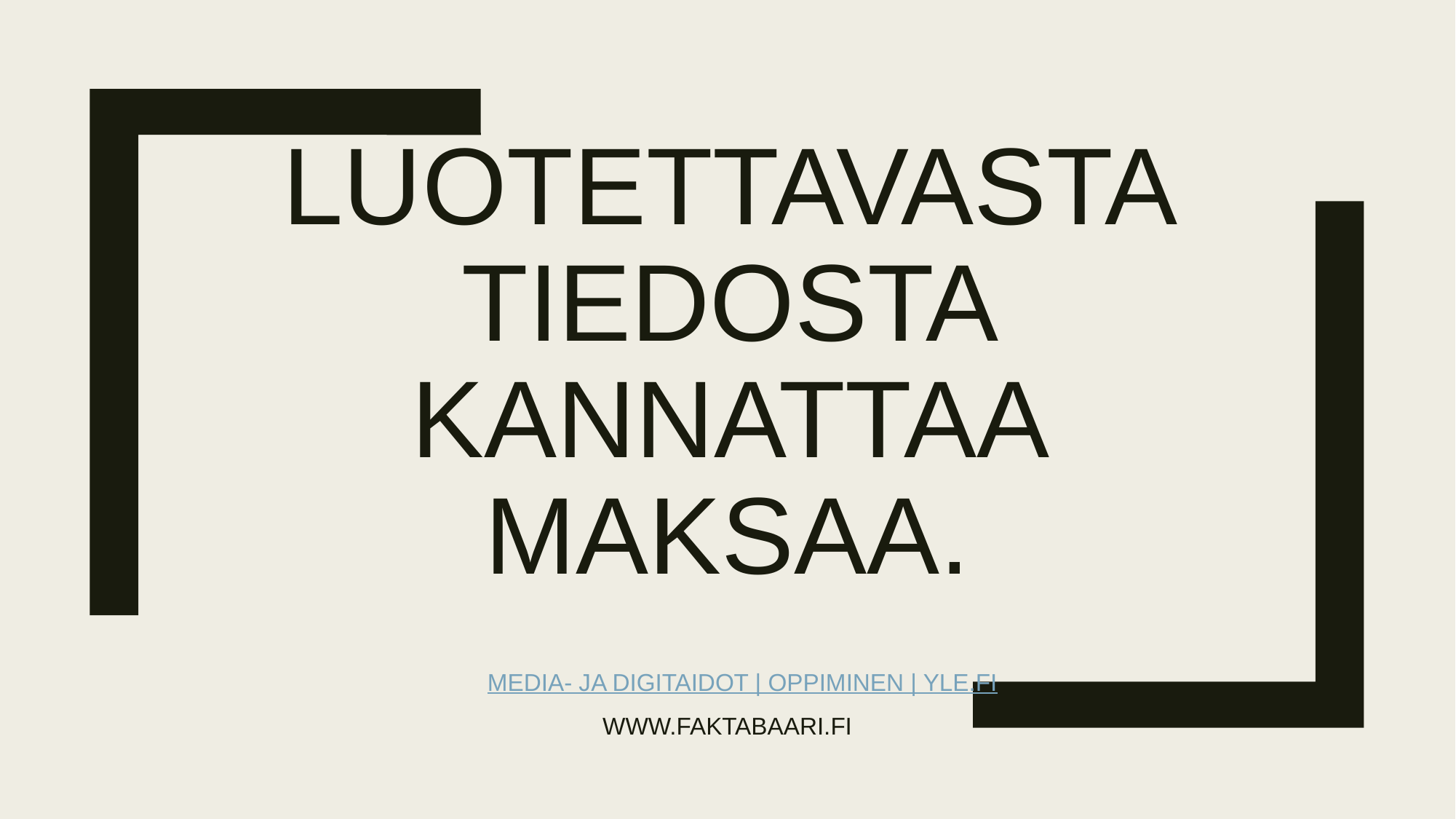

# Luotettavasta tiedosta kannattaa maksaa. Media- ja digitaidot | Oppiminen | yle.fi www.Faktabaari.fi